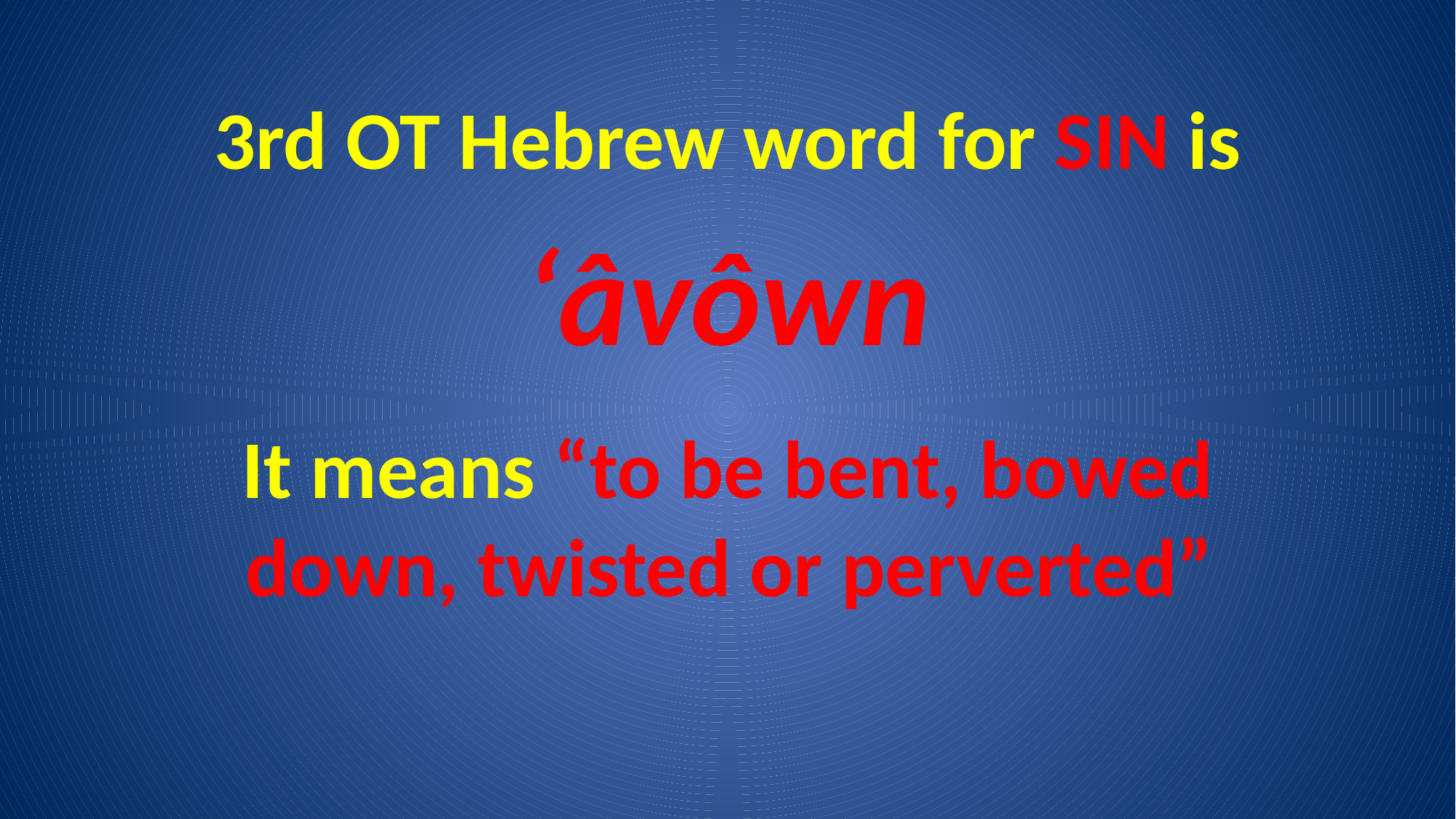

3rd OT Hebrew word for SIN is
‘âvôwn

It means “to be bent, bowed down, twisted or perverted”